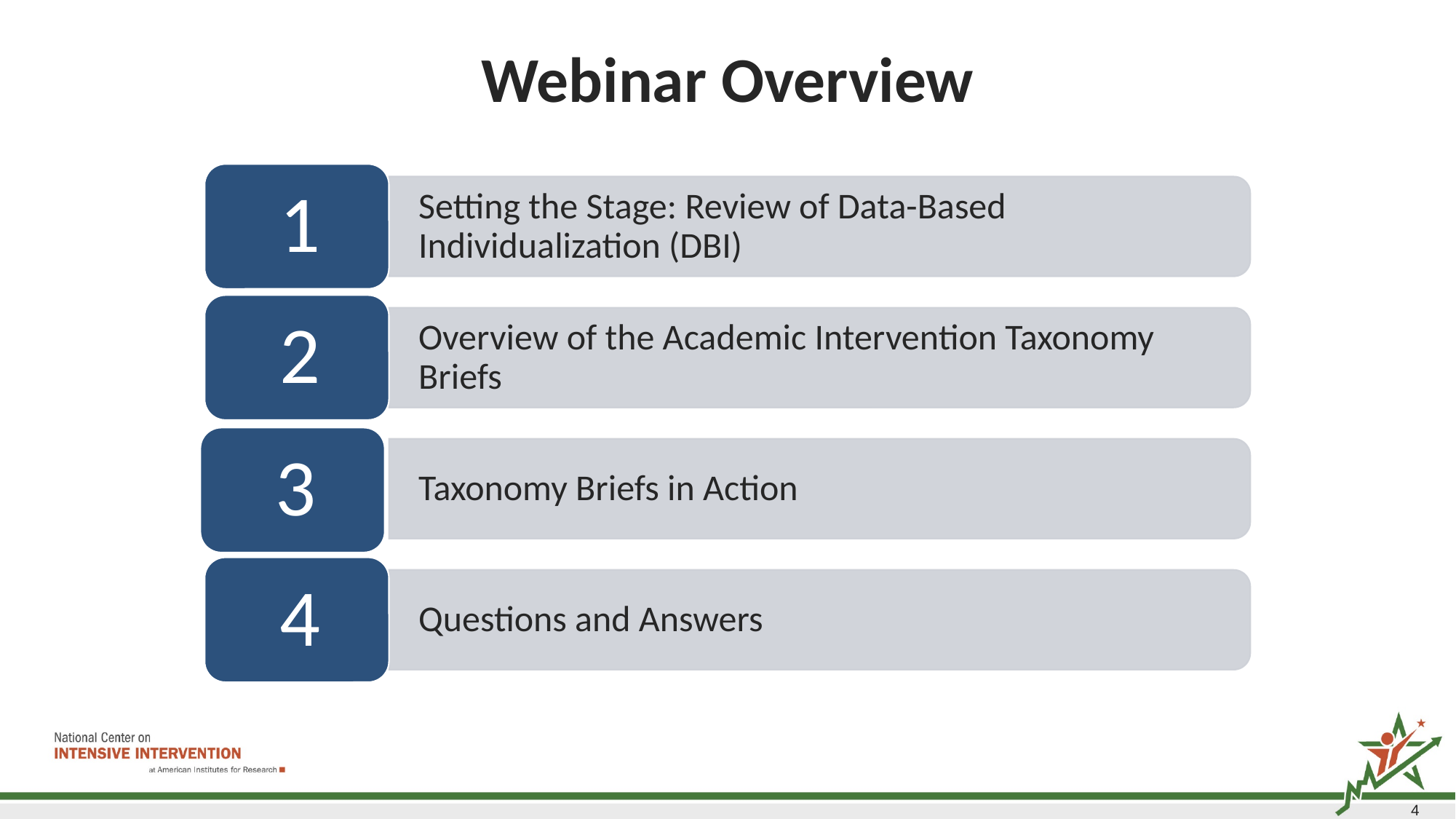

# Webinar Overview
Setting the Stage: Review of Data-Based Individualization (DBI)
1
Overview of the Academic Intervention Taxonomy Briefs
2
Taxonomy Briefs in Action
3
Questions and Answers
4
4